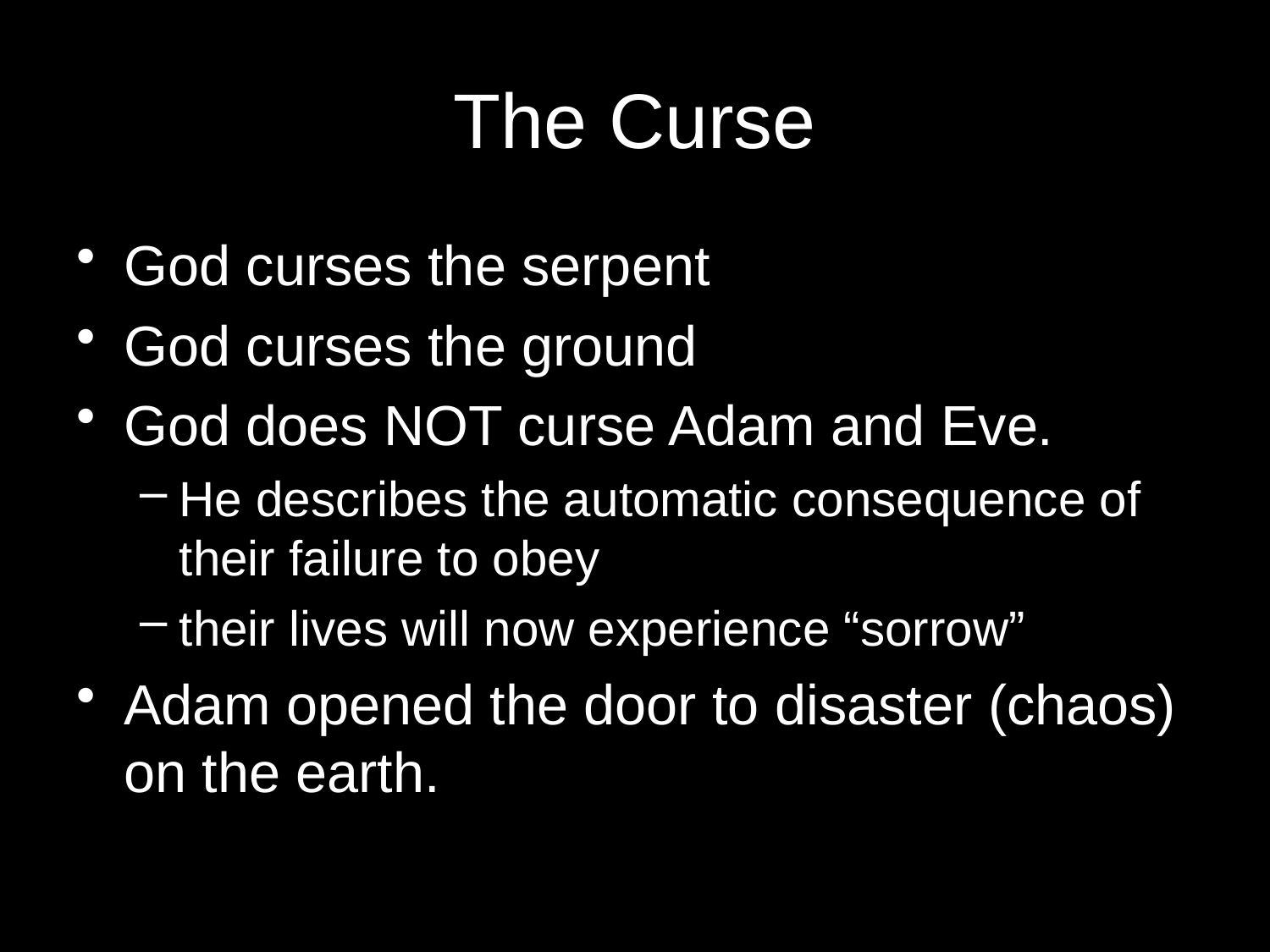

# The Curse
God curses the serpent
God curses the ground
God does NOT curse Adam and Eve.
He describes the automatic consequence of their failure to obey
their lives will now experience “sorrow”
Adam opened the door to disaster (chaos) on the earth.
25